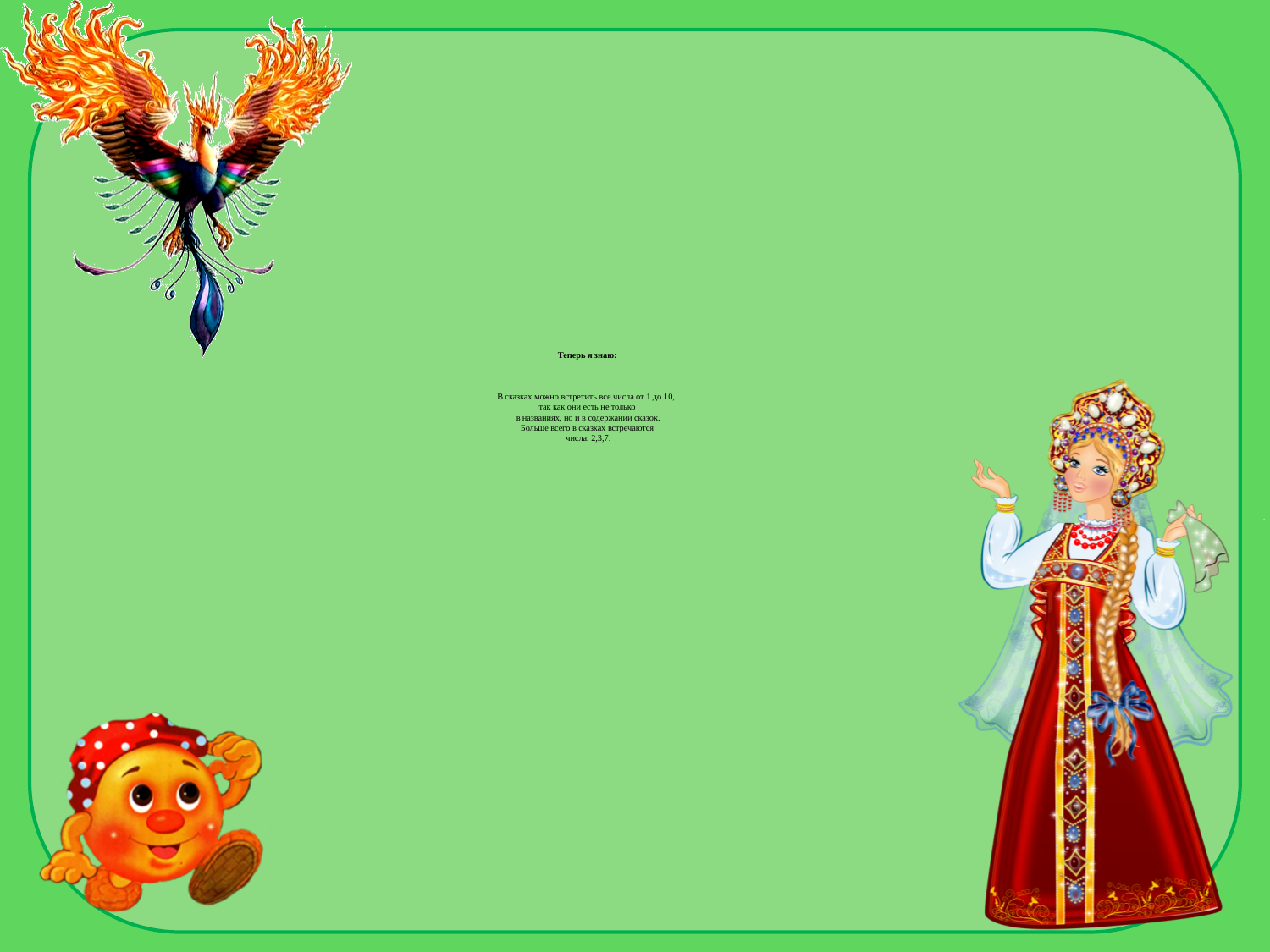

# Теперь я знаю: В сказках можно встретить все числа от 1 до 10, так как они есть не только в названиях, но и в содержании сказок. Больше всего в сказках встречаются числа: 2,3,7.